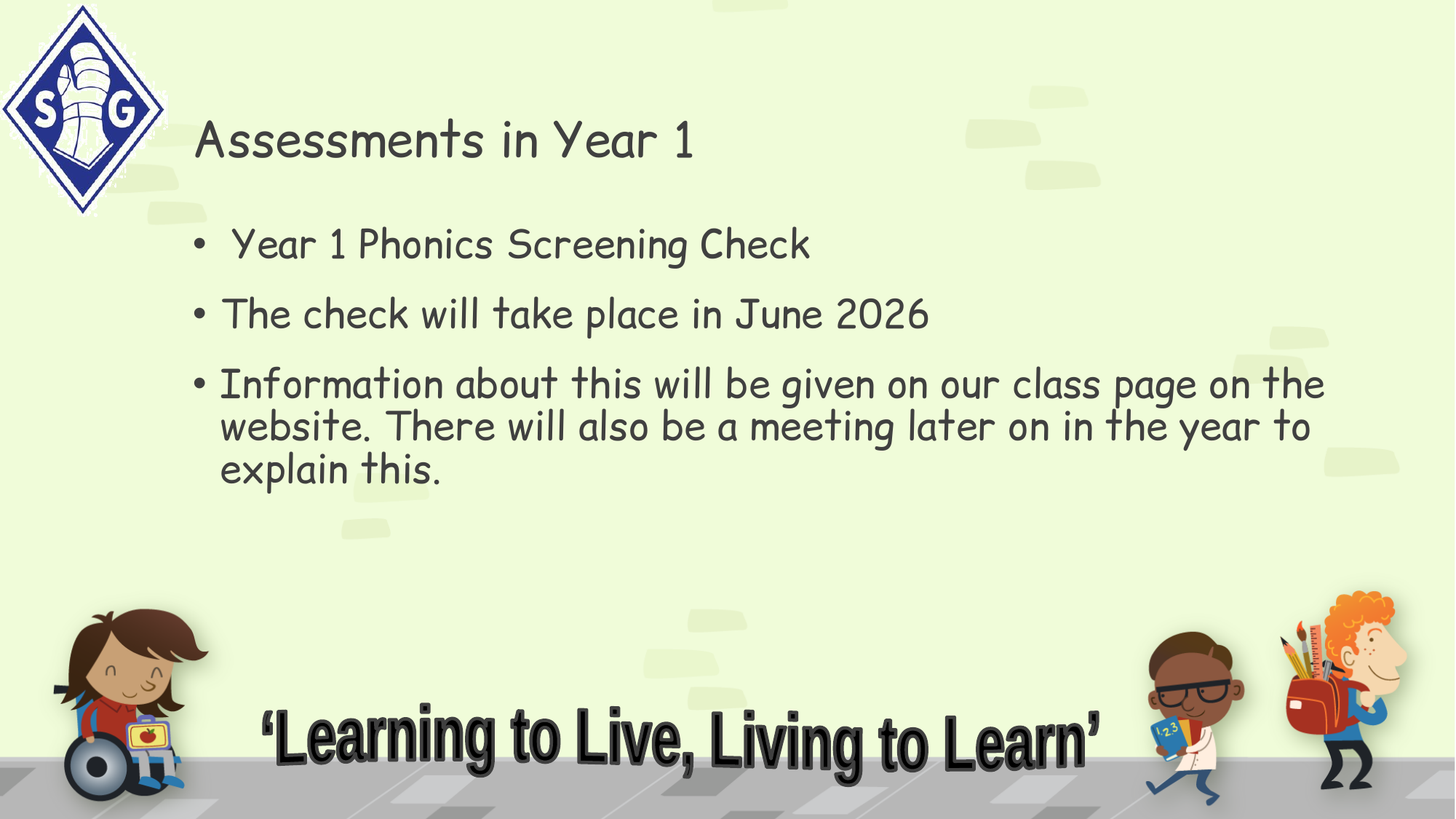

# Assessments in Year 1
 Year 1 Phonics Screening Check
The check will take place in June 2026
Information about this will be given on our class page on the website. There will also be a meeting later on in the year to explain this.